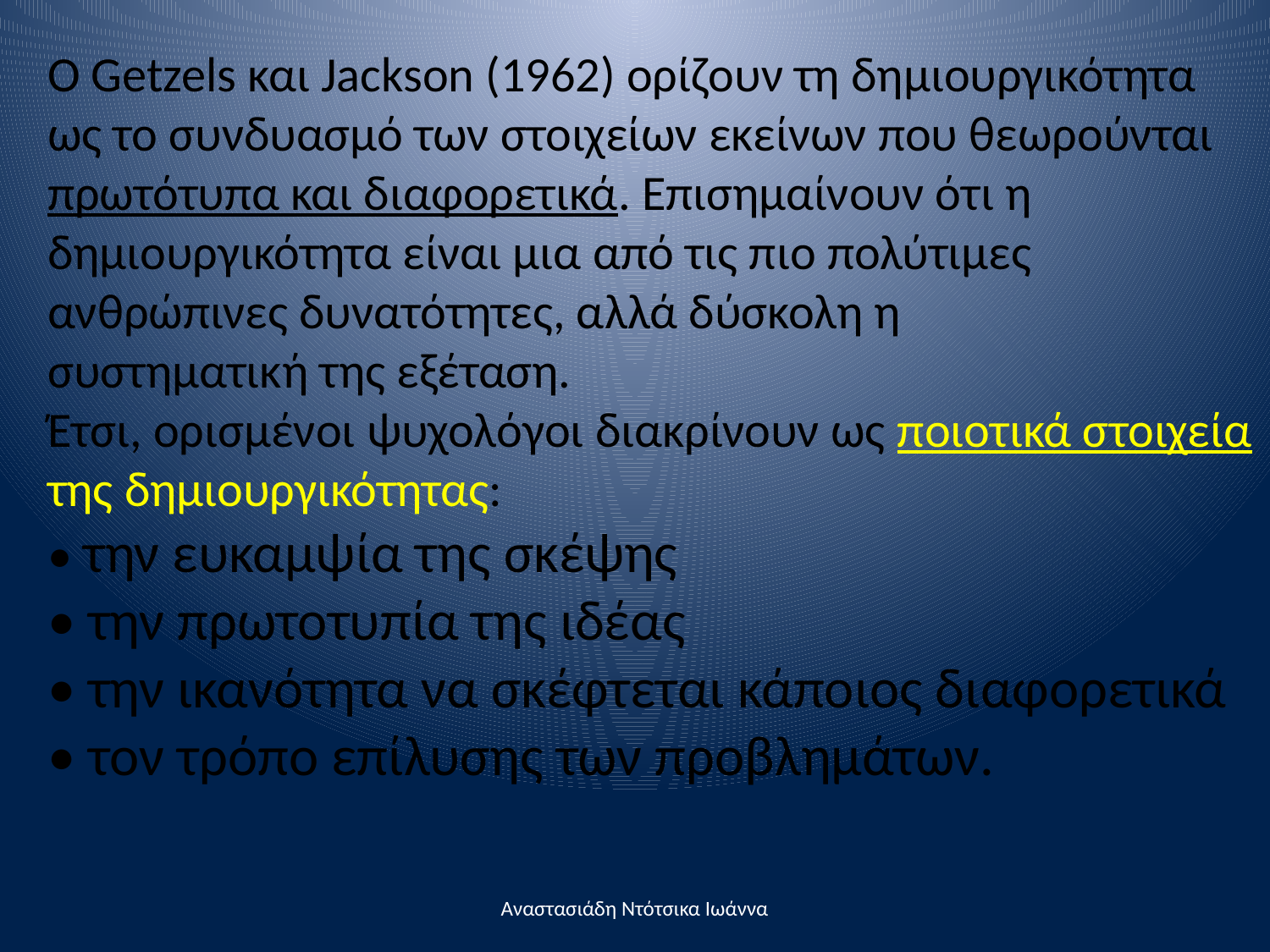

Ο Getzels και Jackson (1962) ορίζουν τη δημιουργικότητα ως το συνδυασμό των στοιχείων εκείνων που θεωρούνται πρωτότυπα και διαφορετικά. Επισημαίνουν ότι η δημιουργικότητα είναι μια από τις πιο πολύτιμες ανθρώπινες δυνατότητες, αλλά δύσκολη η
συστηματική της εξέταση.
Έτσι, ορισμένοι ψυχολόγοι διακρίνουν ως ποιοτικά στοιχεία της δημιουργικότητας:
• την ευκαμψία της σκέψης
• την πρωτοτυπία της ιδέας
• την ικανότητα να σκέφτεται κάποιος διαφορετικά
• τον τρόπο επίλυσης των προβλημάτων.
Αναστασιάδη Ντότσικα Ιωάννα